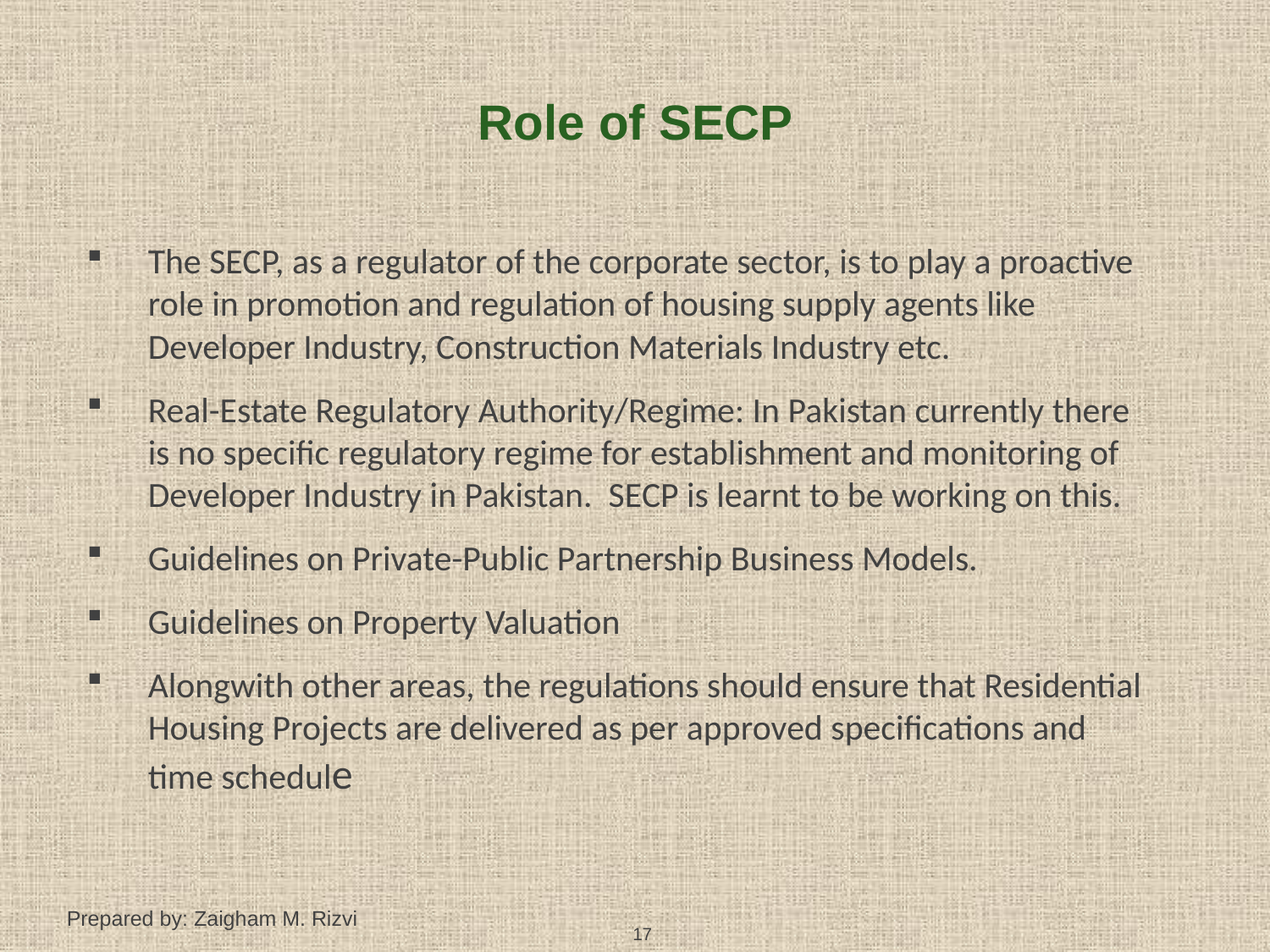

Role of SECP
The SECP, as a regulator of the corporate sector, is to play a proactive role in promotion and regulation of housing supply agents like Developer Industry, Construction Materials Industry etc.
Real-Estate Regulatory Authority/Regime: In Pakistan currently there is no specific regulatory regime for establishment and monitoring of Developer Industry in Pakistan.  SECP is learnt to be working on this.
Guidelines on Private-Public Partnership Business Models.
Guidelines on Property Valuation
Alongwith other areas, the regulations should ensure that Residential Housing Projects are delivered as per approved specifications and time schedule
17